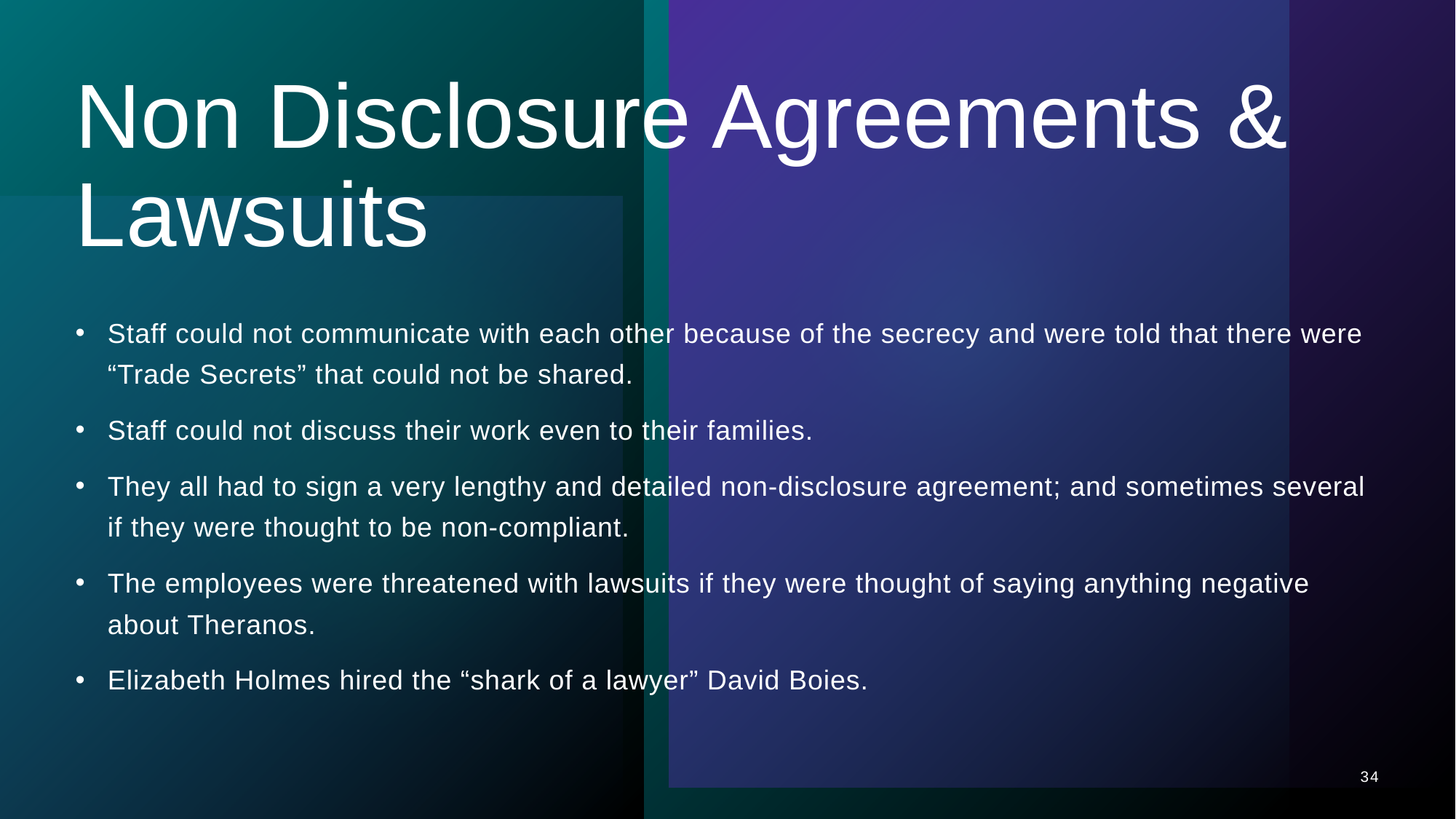

# Non Disclosure Agreements & Lawsuits
Staff could not communicate with each other because of the secrecy and were told that there were “Trade Secrets” that could not be shared.
Staff could not discuss their work even to their families.
They all had to sign a very lengthy and detailed non-disclosure agreement; and sometimes several if they were thought to be non-compliant.
The employees were threatened with lawsuits if they were thought of saying anything negative about Theranos.
Elizabeth Holmes hired the “shark of a lawyer” David Boies.
34